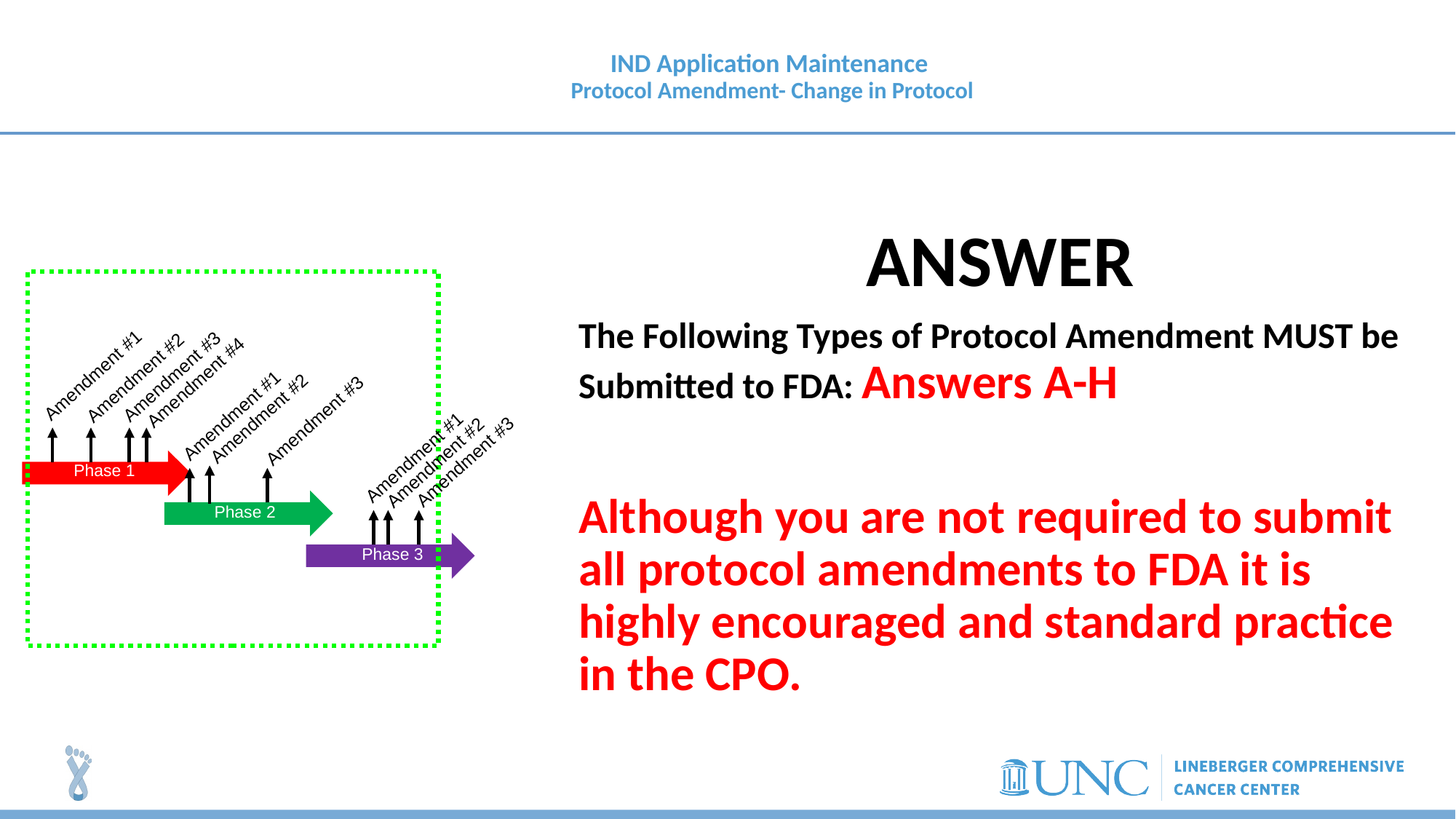

# IND Application Maintenance Protocol Amendment- Change in Protocol
ANSWER
The Following Types of Protocol Amendment MUST be Submitted to FDA: Answers A-H

Although you are not required to submit all protocol amendments to FDA it is highly encouraged and standard practice in the CPO.

Amendment #1

Phase 1

Phase 2

Phase 3
Amendment #3
Amendment #3
Amendment #2
Amendment #2
Amendment #4
Amendment #4
Amendment #1
Amendment #1
Amendment #2
Amendment #2
Amendment #3
Amendment #3
Amendment #1
Amendment #1
Amendment #2
Amendment #3
Amendment #2
Amendment #3